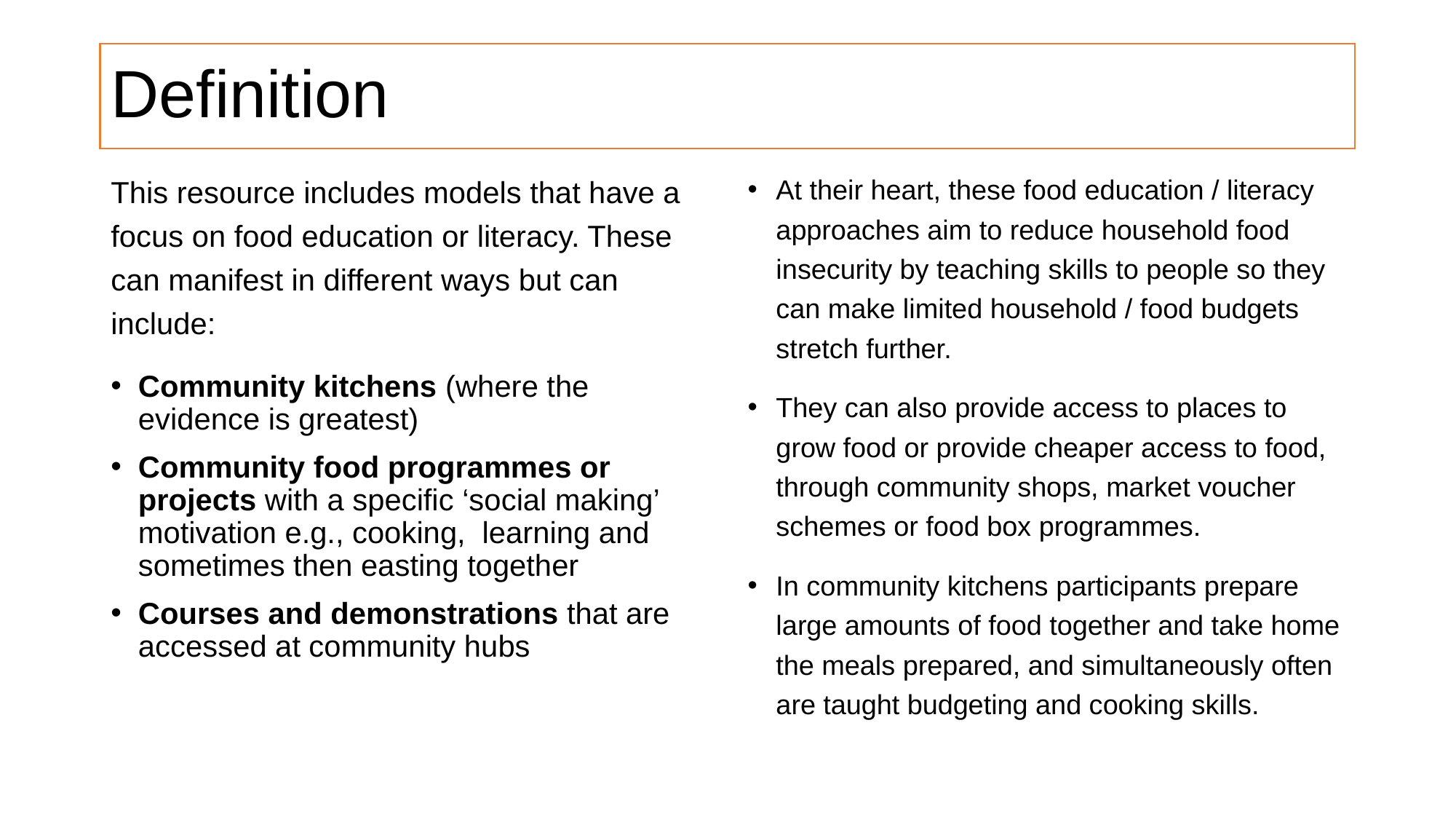

# Definition
This resource includes models that have a focus on food education or literacy. These can manifest in different ways but can include:
Community kitchens (where the evidence is greatest)
Community food programmes or projects with a specific ‘social making’ motivation e.g., cooking,  learning and sometimes then easting together
Courses and demonstrations that are accessed at community hubs
At their heart, these food education / literacy approaches aim to reduce household food insecurity by teaching skills to people so they can make limited household / food budgets stretch further.
They can also provide access to places to grow food or provide cheaper access to food, through community shops, market voucher schemes or food box programmes.
In community kitchens participants prepare large amounts of food together and take home the meals prepared, and simultaneously often are taught budgeting and cooking skills.